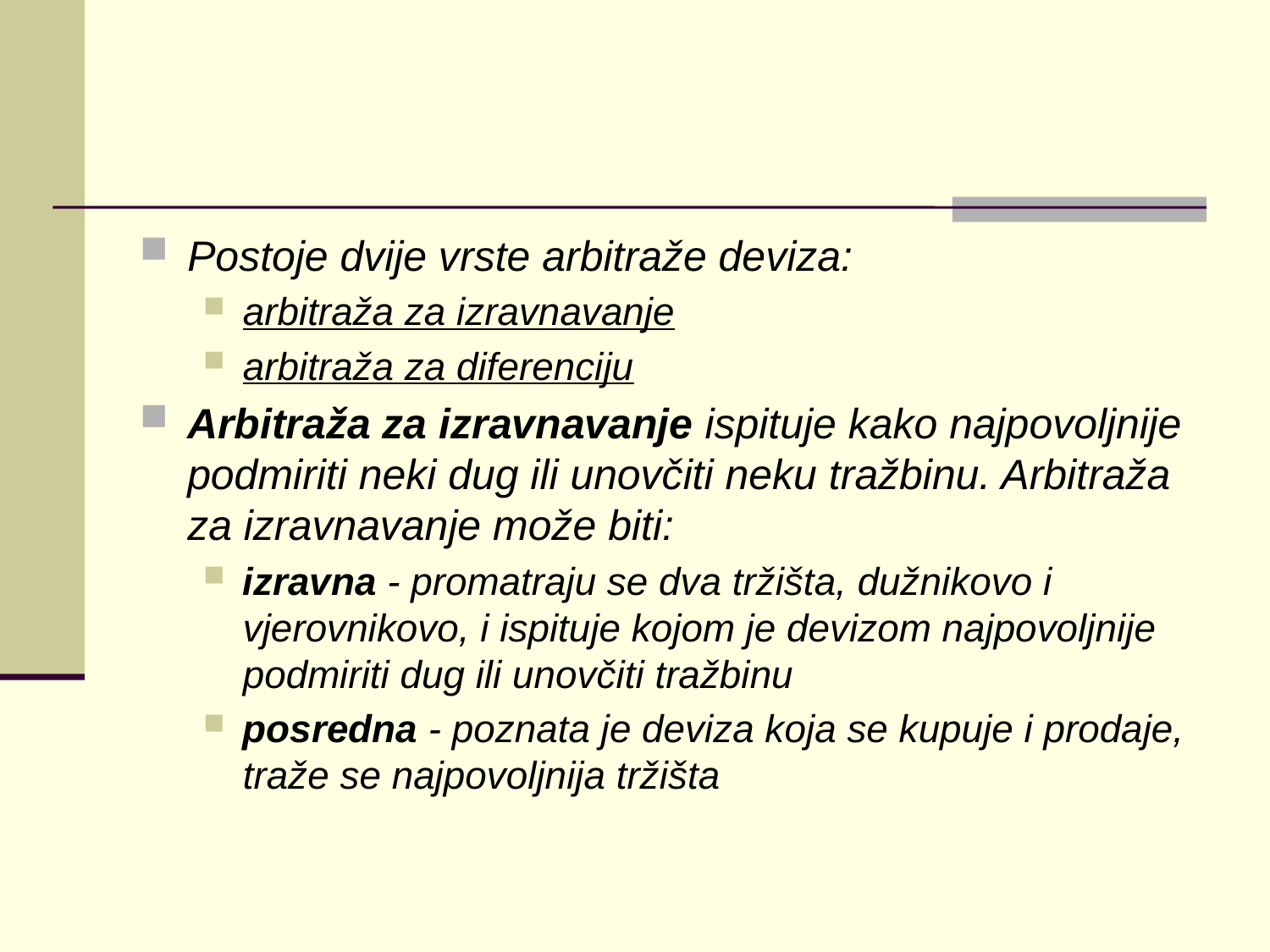

#
Postoje dvije vrste arbitraže deviza:
arbitraža za izravnavanje
arbitraža za diferenciju
Arbitraža za izravnavanje ispituje kako najpovoljnije podmiriti neki dug ili unovčiti neku tražbinu. Arbitraža za izravnavanje može biti:
izravna - promatraju se dva tržišta, dužnikovo i vjerovnikovo, i ispituje kojom je devizom najpovoljnije podmiriti dug ili unovčiti tražbinu
posredna - poznata je deviza koja se kupuje i prodaje, traže se najpovoljnija tržišta